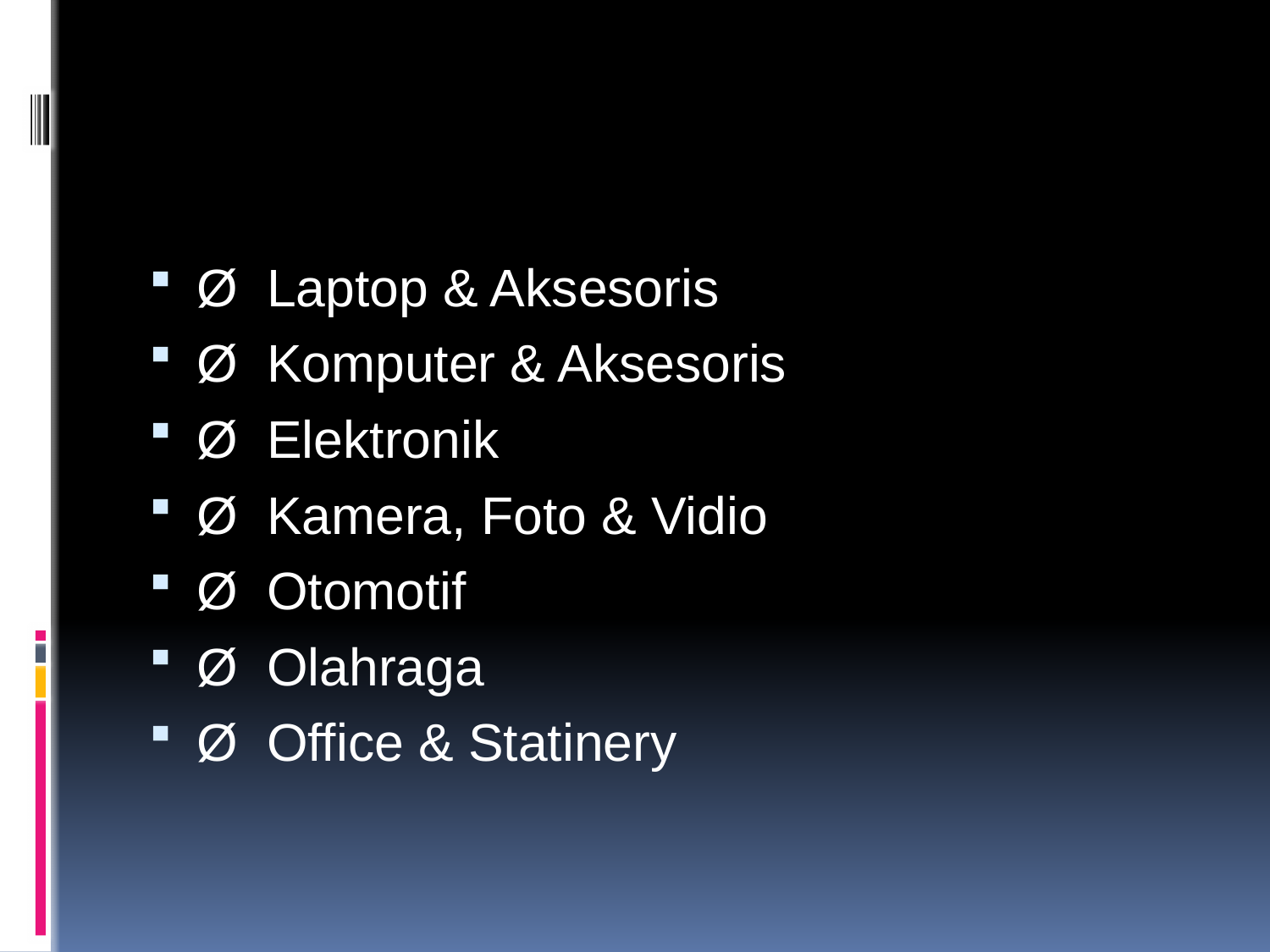

#
Ø  Laptop & Aksesoris
Ø  Komputer & Aksesoris
Ø  Elektronik
Ø  Kamera, Foto & Vidio
Ø  Otomotif
Ø  Olahraga
Ø  Office & Statinery